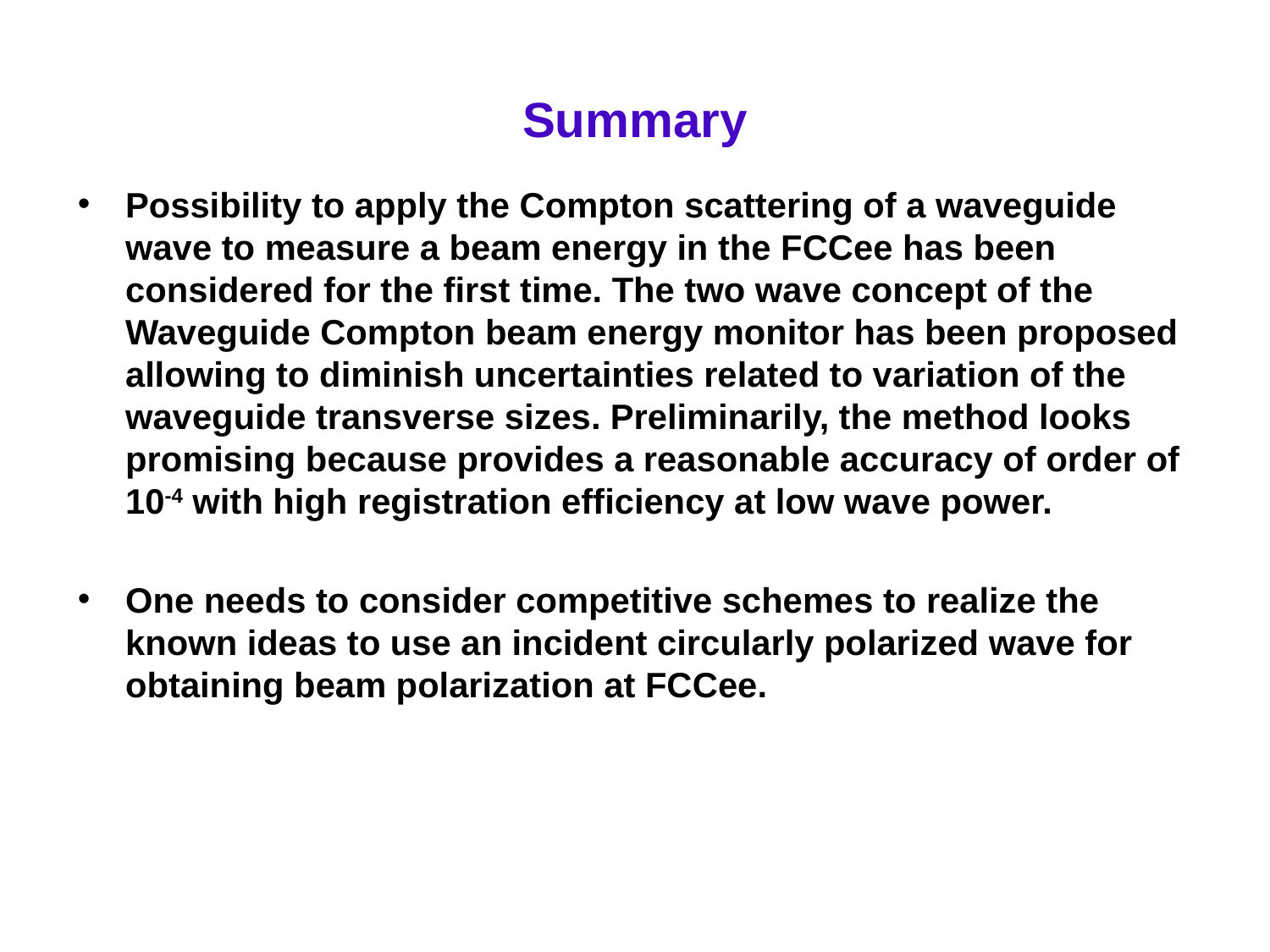

# Summary
Possibility to apply the Compton scattering of a waveguide wave to measure a beam energy in the FCCee has been considered for the first time. The two wave concept of the Waveguide Compton beam energy monitor has been proposed allowing to diminish uncertainties related to variation of the waveguide transverse sizes. Preliminarily, the method looks promising because provides a reasonable accuracy of order of 10-4 with high registration efficiency at low wave power.

One needs to consider competitive schemes to realize the known ideas to use an incident circularly polarized wave for obtaining beam polarization at FCCee.